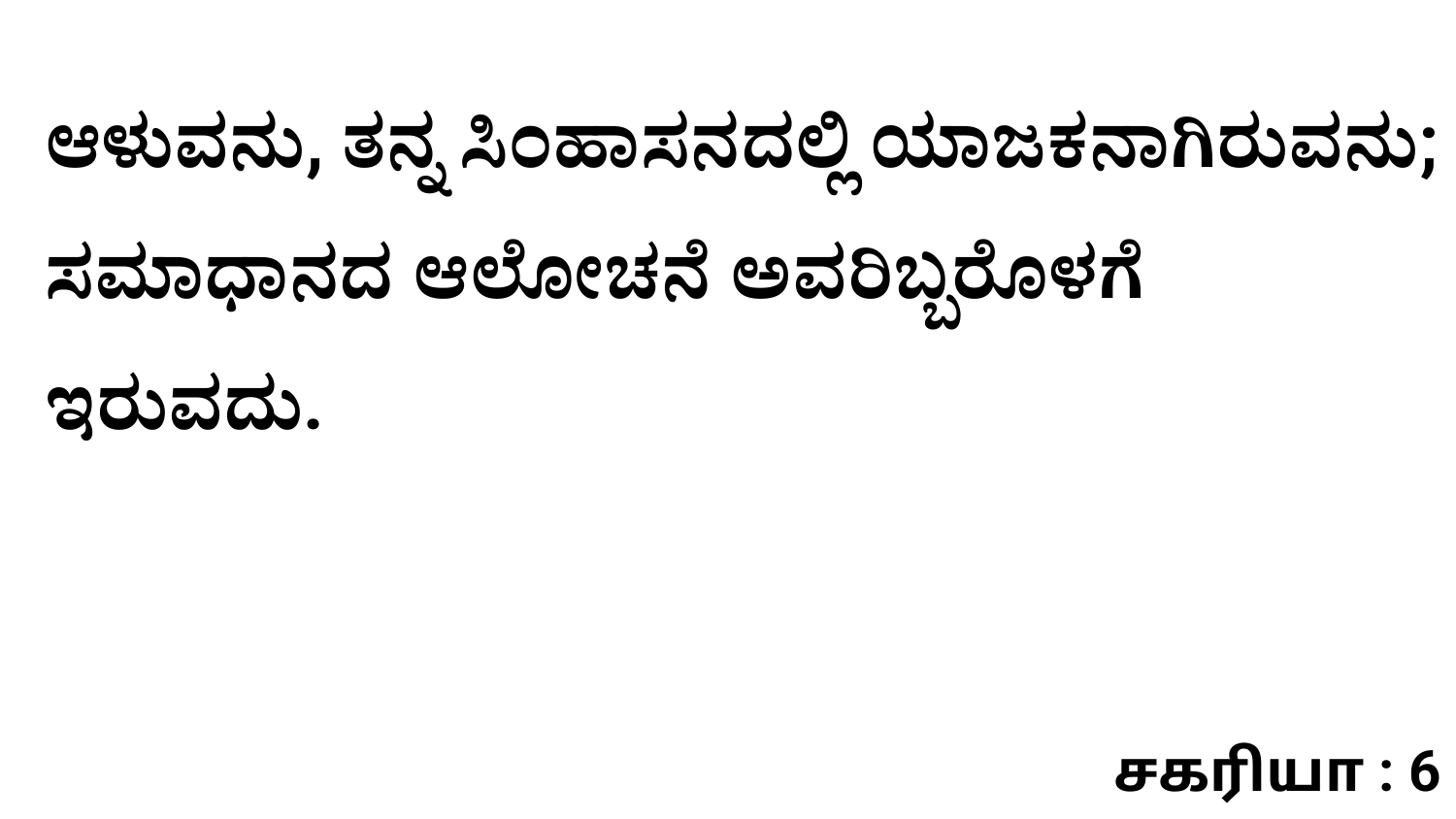

ಆಳುವನು, ತನ್ನ ಸಿಂಹಾಸನದಲ್ಲಿ ಯಾಜಕನಾಗಿರುವನು; ಸಮಾಧಾನದ ಆಲೋಚನೆ ಅವರಿಬ್ಬರೊಳಗೆ ಇರುವದು.
சகரியா : 6